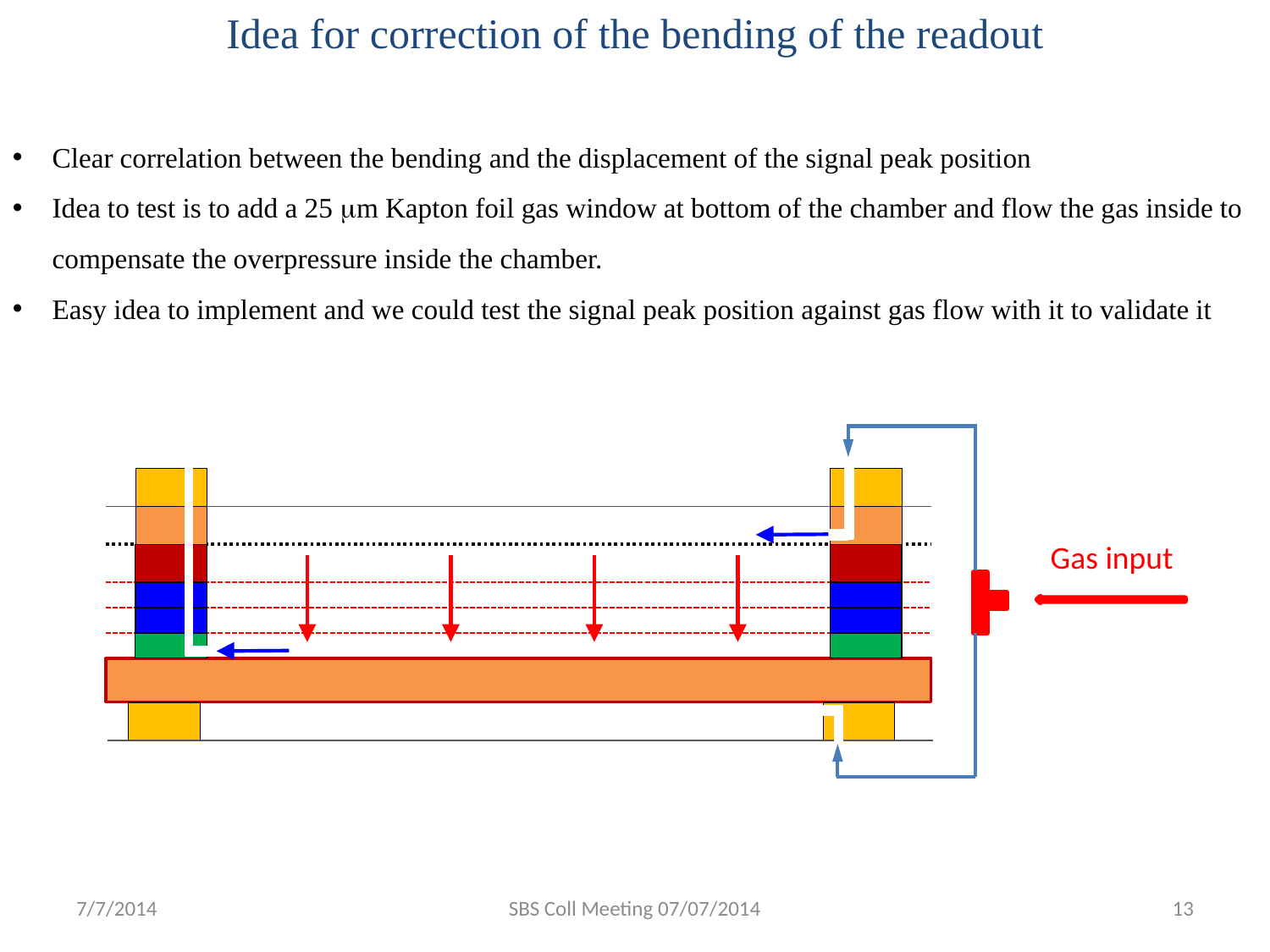

Idea for correction of the bending of the readout
Clear correlation between the bending and the displacement of the signal peak position
Idea to test is to add a 25 μm Kapton foil gas window at bottom of the chamber and flow the gas inside to compensate the overpressure inside the chamber.
Easy idea to implement and we could test the signal peak position against gas flow with it to validate it

Gas input

7/7/2014
SBS Coll Meeting 07/07/2014
13